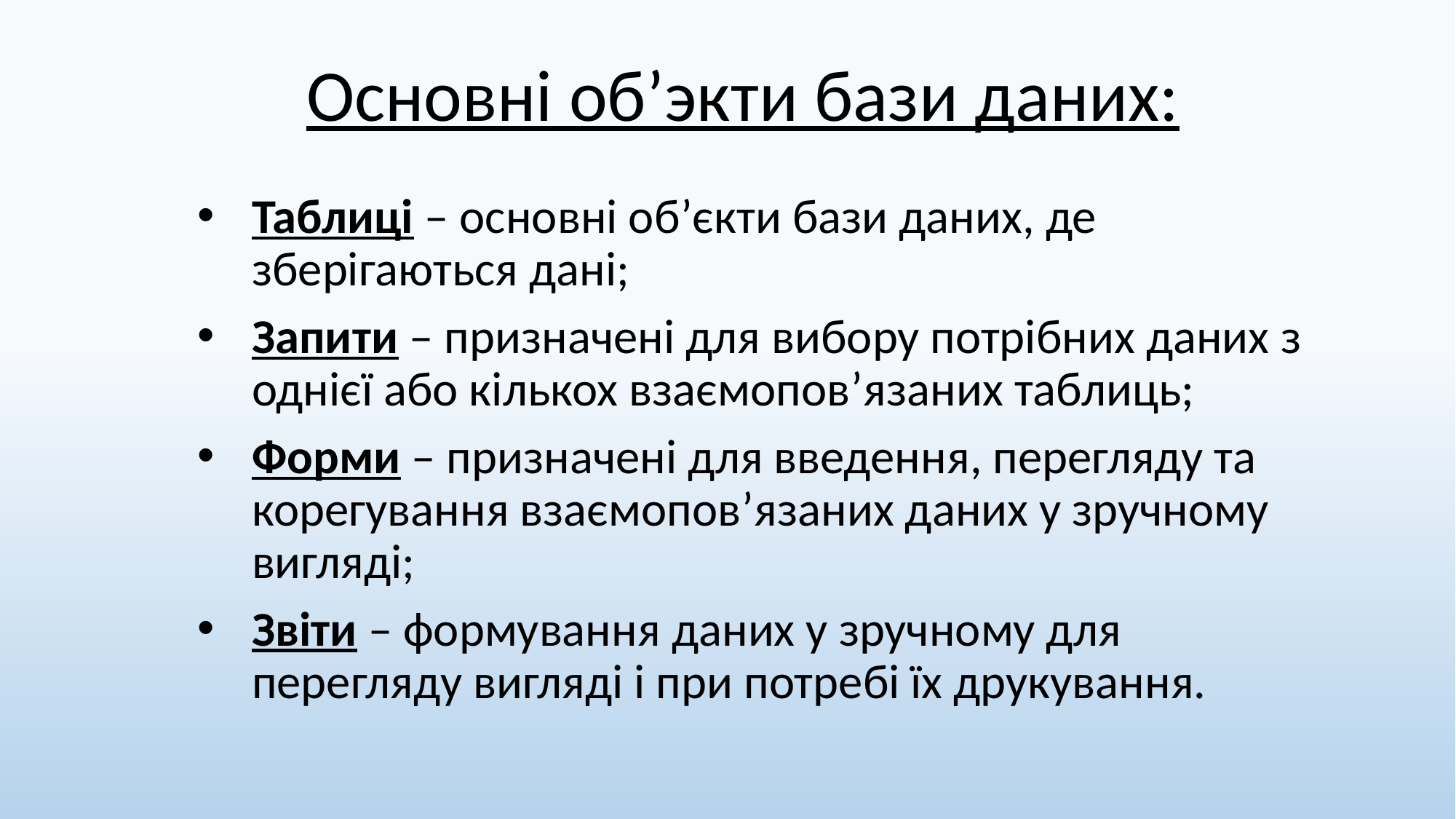

# Основні об’экти бази даних:
Таблиці – основні об’єкти бази даних, де зберігаються дані;
Запити – призначені для вибору потрібних даних з однієї або кількох взаємопов’язаних таблиць;
Форми – призначені для введення, перегляду та корегування взаємопов’язаних даних у зручному вигляді;
Звіти – формування даних у зручному для перегляду вигляді і при потребі їх друкування.